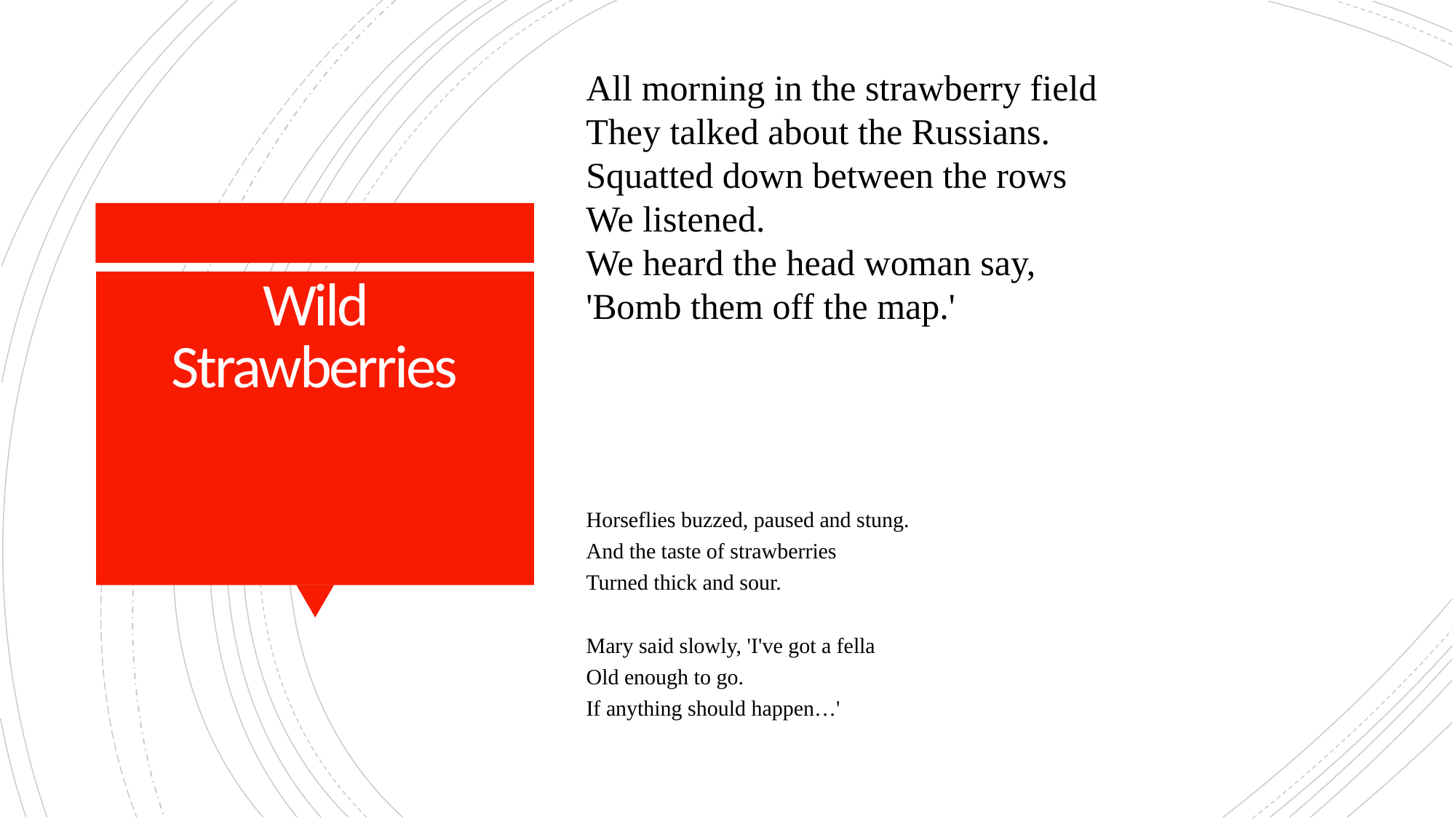

All morning in the strawberry field
They talked about the Russians.
Squatted down between the rows
We listened.
We heard the head woman say,
'Bomb them off the map.'
# Wild Strawberries
Horseflies buzzed, paused and stung.
And the taste of strawberries
Turned thick and sour.
Mary said slowly, 'I've got a fella
Old enough to go.
If anything should happen…'